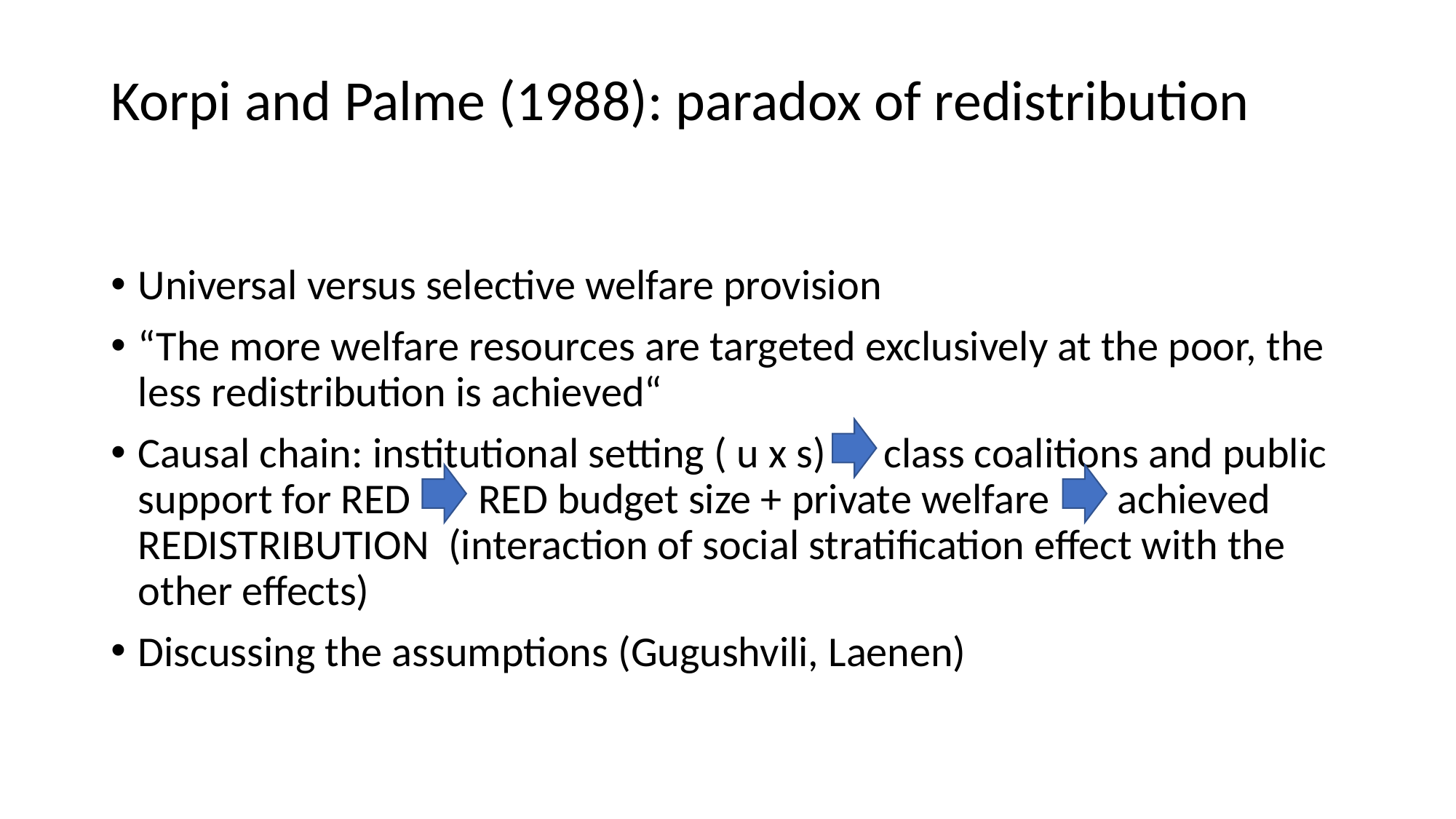

# Korpi and Palme (1988): paradox of redistribution

Universal versus selective welfare provision
“The more welfare resources are targeted exclusively at the poor, the less redistribution is achieved“
Causal chain: institutional setting ( u x s)      class coalitions and public support for RED       RED budget size + private welfare       achieved REDISTRIBUTION  (interaction of social stratification effect with the other effects)
Discussing the assumptions (Gugushvili, Laenen)